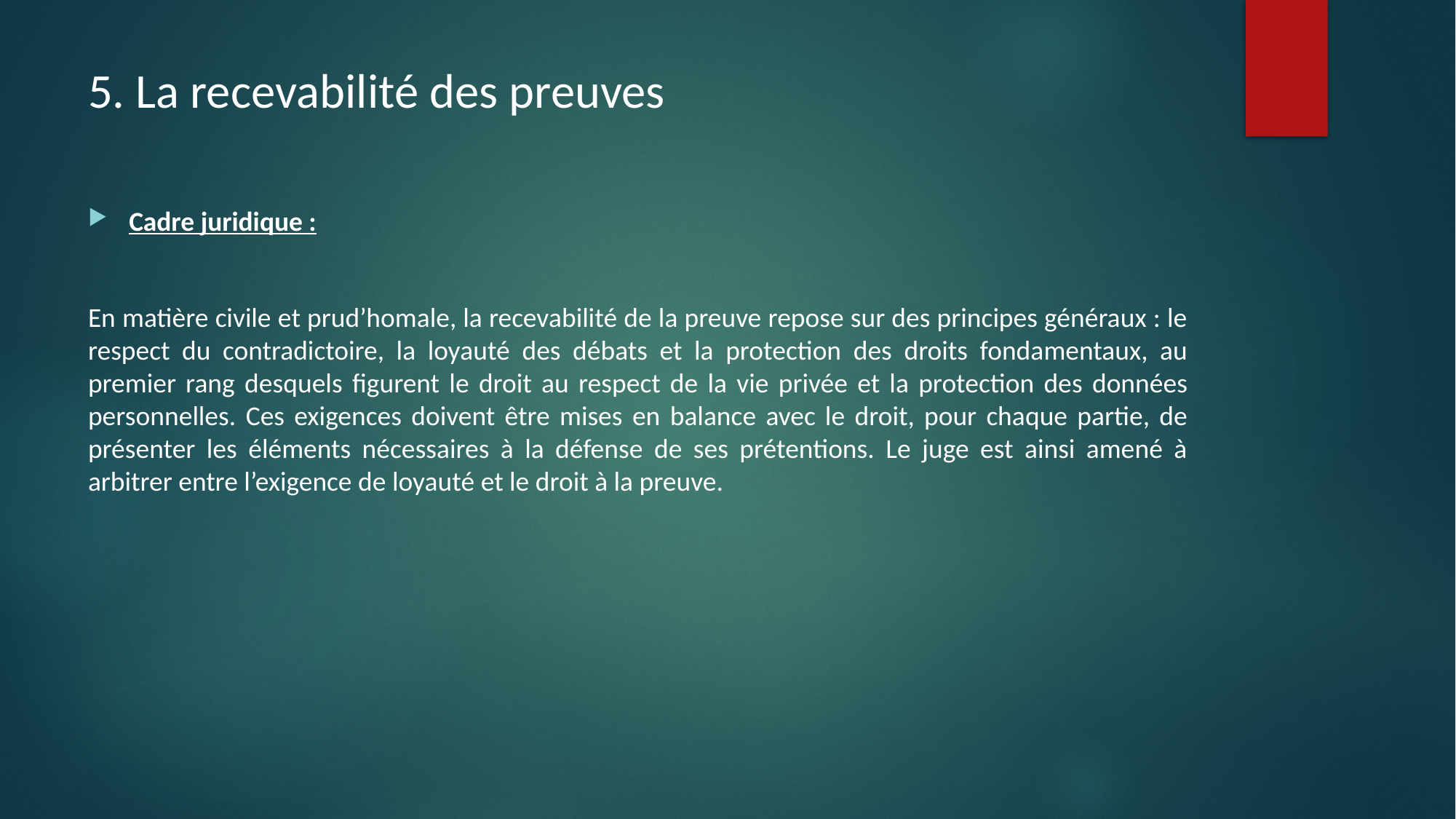

# 5. La recevabilité des preuves
Cadre juridique :

En matière civile et prud’homale, la recevabilité de la preuve repose sur des principes généraux : le respect du contradictoire, la loyauté des débats et la protection des droits fondamentaux, au premier rang desquels figurent le droit au respect de la vie privée et la protection des données personnelles. Ces exigences doivent être mises en balance avec le droit, pour chaque partie, de présenter les éléments nécessaires à la défense de ses prétentions. Le juge est ainsi amené à arbitrer entre l’exigence de loyauté et le droit à la preuve.